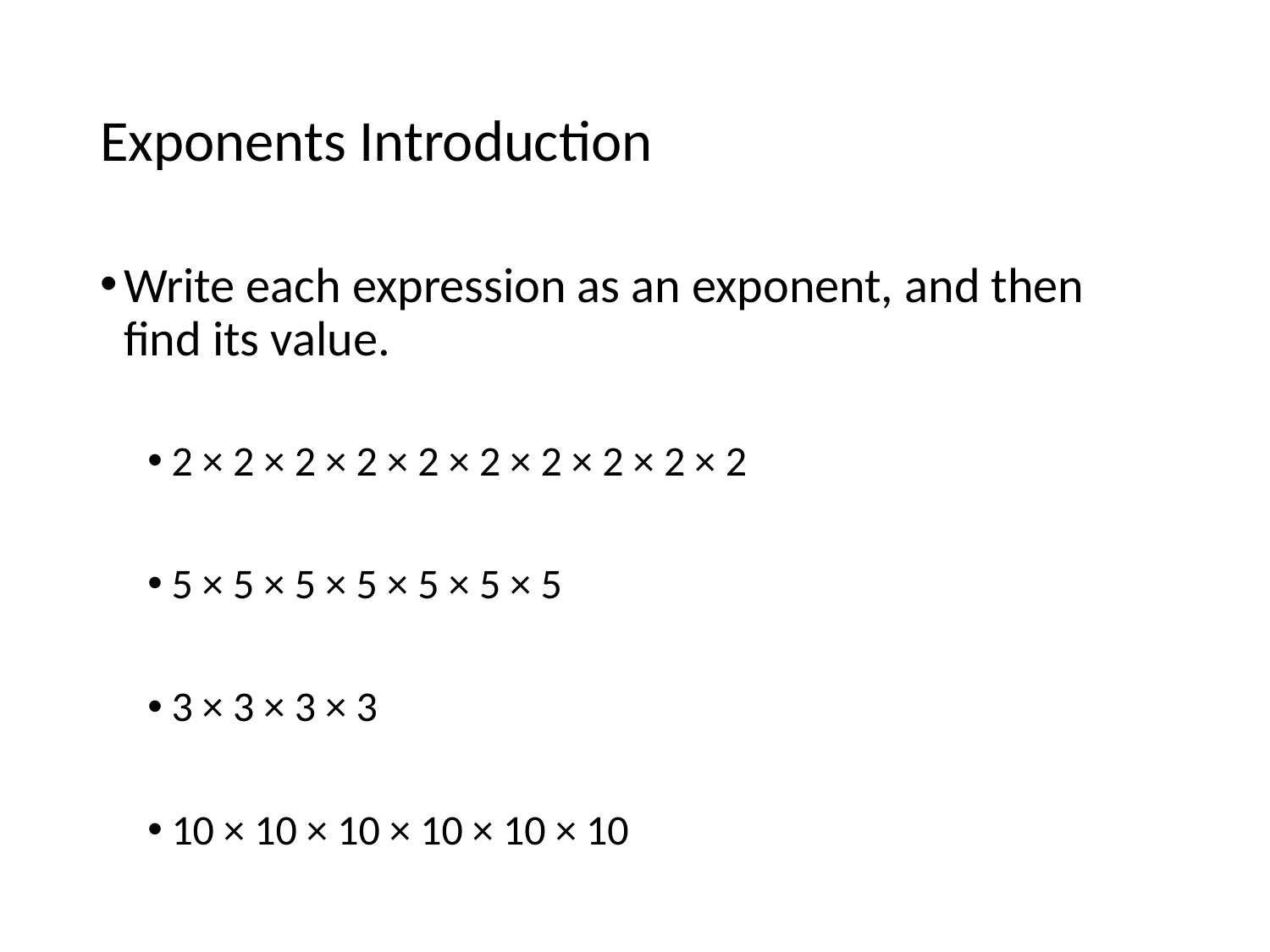

# Exponents Introduction
Write each expression as an exponent, and then find its value.

2 × 2 × 2 × 2 × 2 × 2 × 2 × 2 × 2 × 2

5 × 5 × 5 × 5 × 5 × 5 × 5

3 × 3 × 3 × 3

10 × 10 × 10 × 10 × 10 × 10